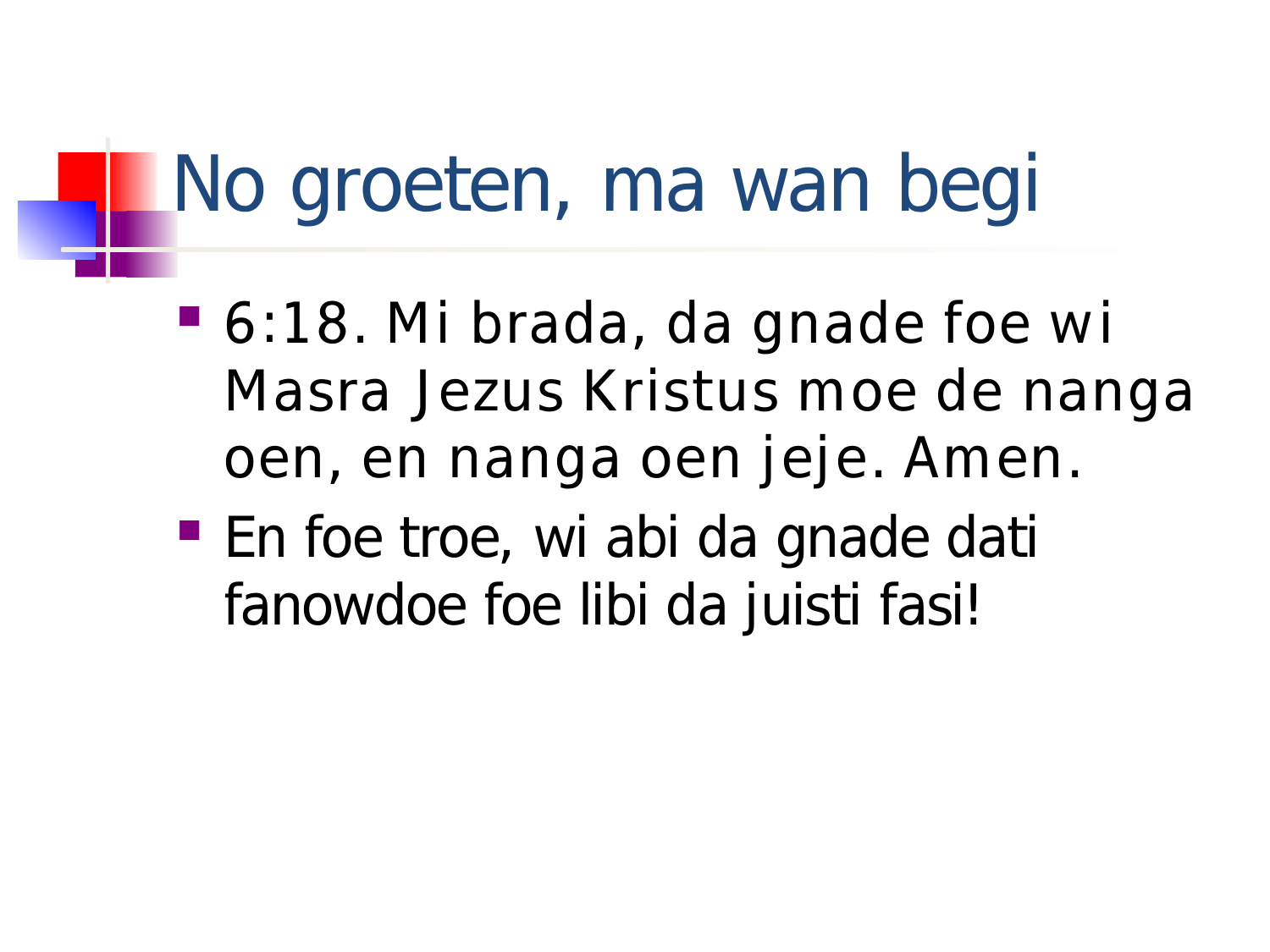

# No groeten, ma wan begi
6:18. Mi brada, da gnade foe wi Masra Jezus Kristus moe de nanga oen, en nanga oen jeje. Amen.
En foe troe, wi abi da gnade dati fanowdoe foe libi da juisti fasi!